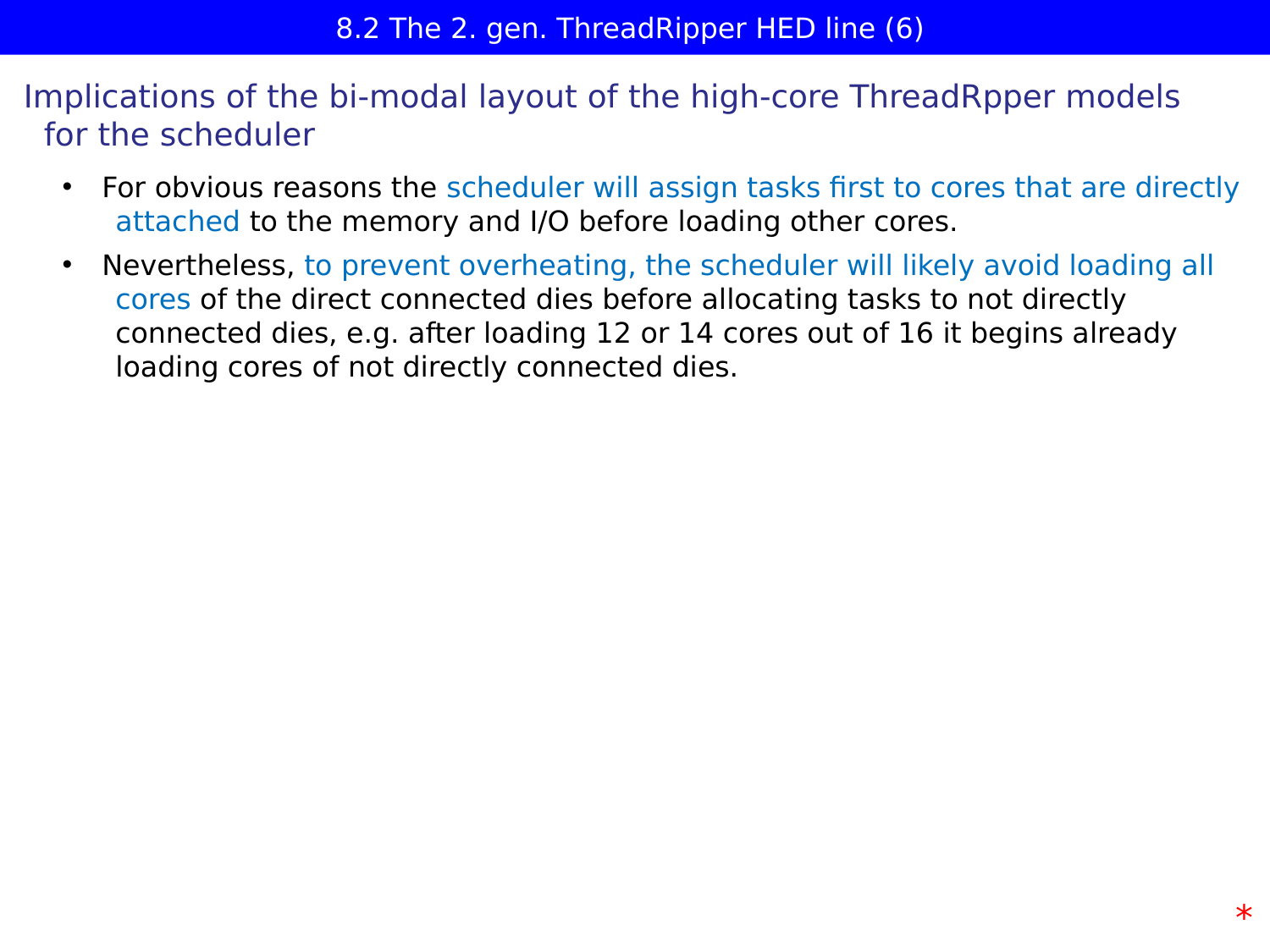

# 8.2 The 2. gen. ThreadRipper HED line (6)
Implications of the bi-modal layout of the high-core ThreadRpper models
  for the scheduler
For obvious reasons the scheduler will assign tasks first to cores that are directly
      attached to the memory and I/O before loading other cores.
Nevertheless, to prevent overheating, the scheduler will likely avoid loading all
      cores of the direct connected dies before allocating tasks to not directly
      connected dies, e.g. after loading 12 or 14 cores out of 16 it begins already
      loading cores of not directly connected dies.
*